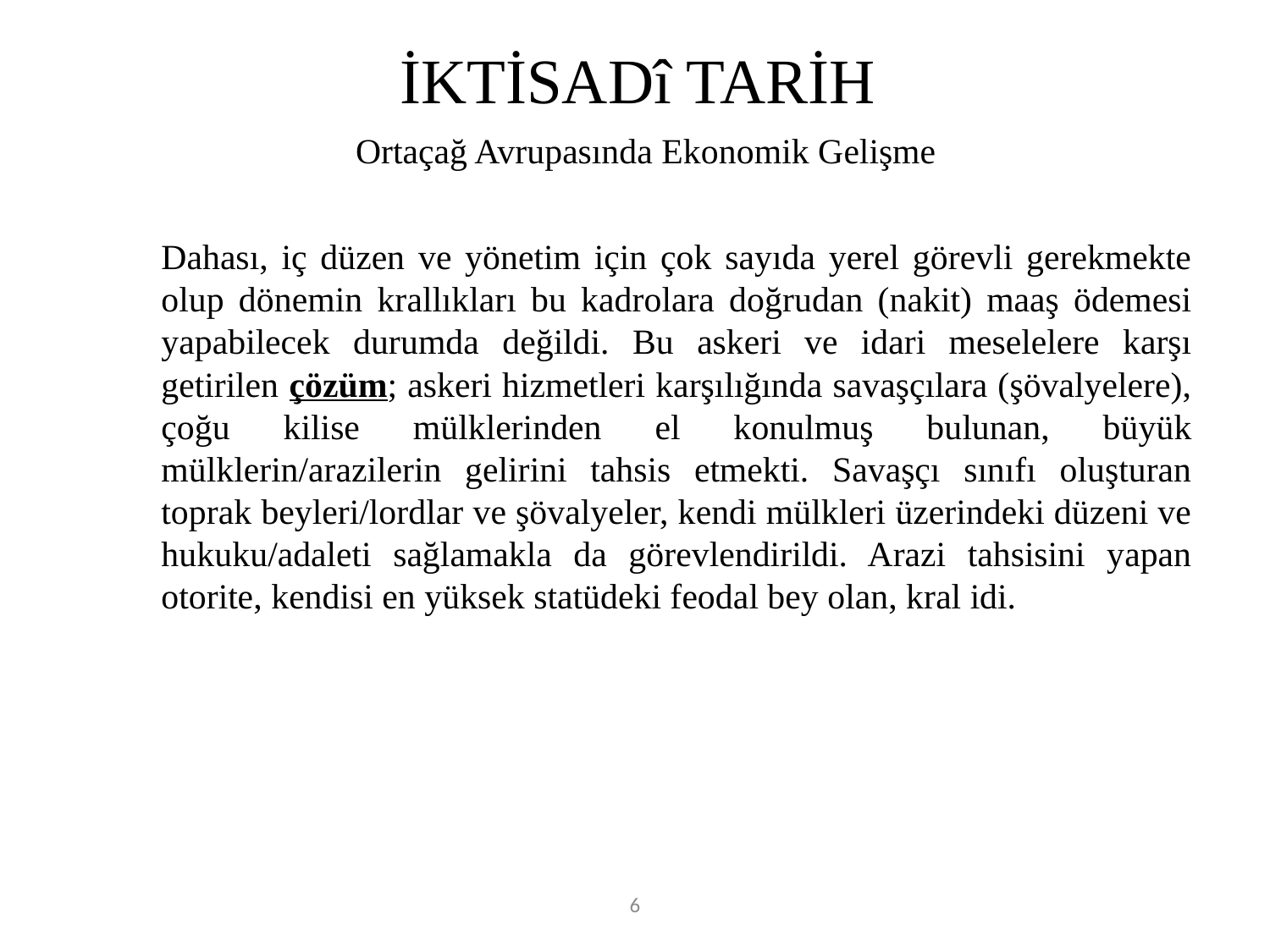

# İKTİSADî TARİH
Ortaçağ Avrupasında Ekonomik Gelişme

	Dahası, iç düzen ve yönetim için çok sayıda yerel görevli gerekmekte olup dönemin krallıkları bu kadrolara doğrudan (nakit) maaş ödemesi yapabilecek durumda değildi. Bu askeri ve idari meselelere karşı getirilen çözüm; askeri hizmetleri karşılığında savaşçılara (şövalyelere), çoğu kilise mülklerinden el konulmuş bulunan, büyük mülklerin/arazilerin gelirini tahsis etmekti. Savaşçı sınıfı oluşturan toprak beyleri/lordlar ve şövalyeler, kendi mülkleri üzerindeki düzeni ve hukuku/adaleti sağlamakla da görevlendirildi. Arazi tahsisini yapan otorite, kendisi en yüksek statüdeki feodal bey olan, kral idi.
6